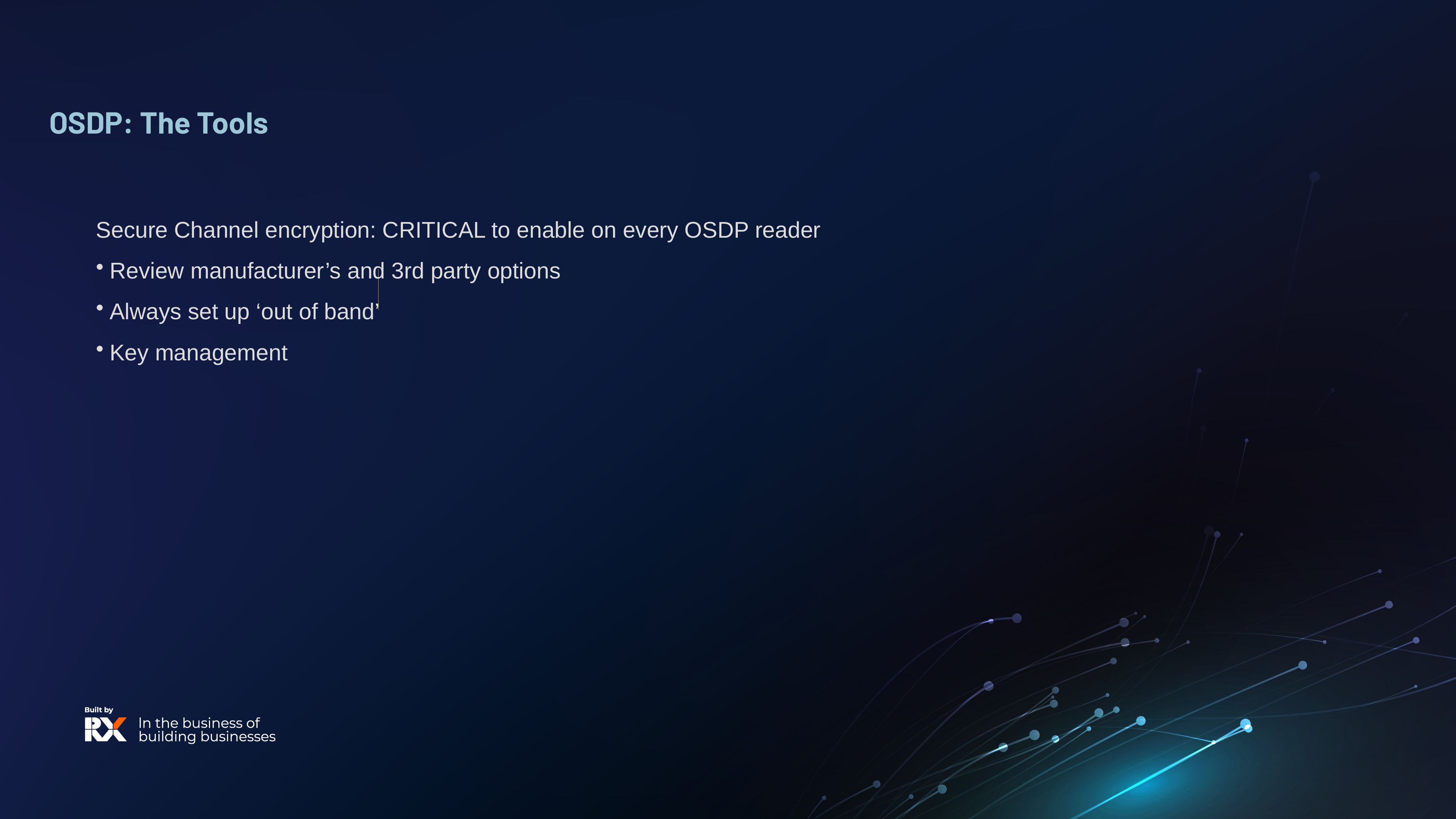

# OSDP: The Tools
Secure Channel encryption: CRITICAL to enable on every OSDP reader
Review manufacturer’s and 3rd party options
Always set up ‘out of band’
Key management